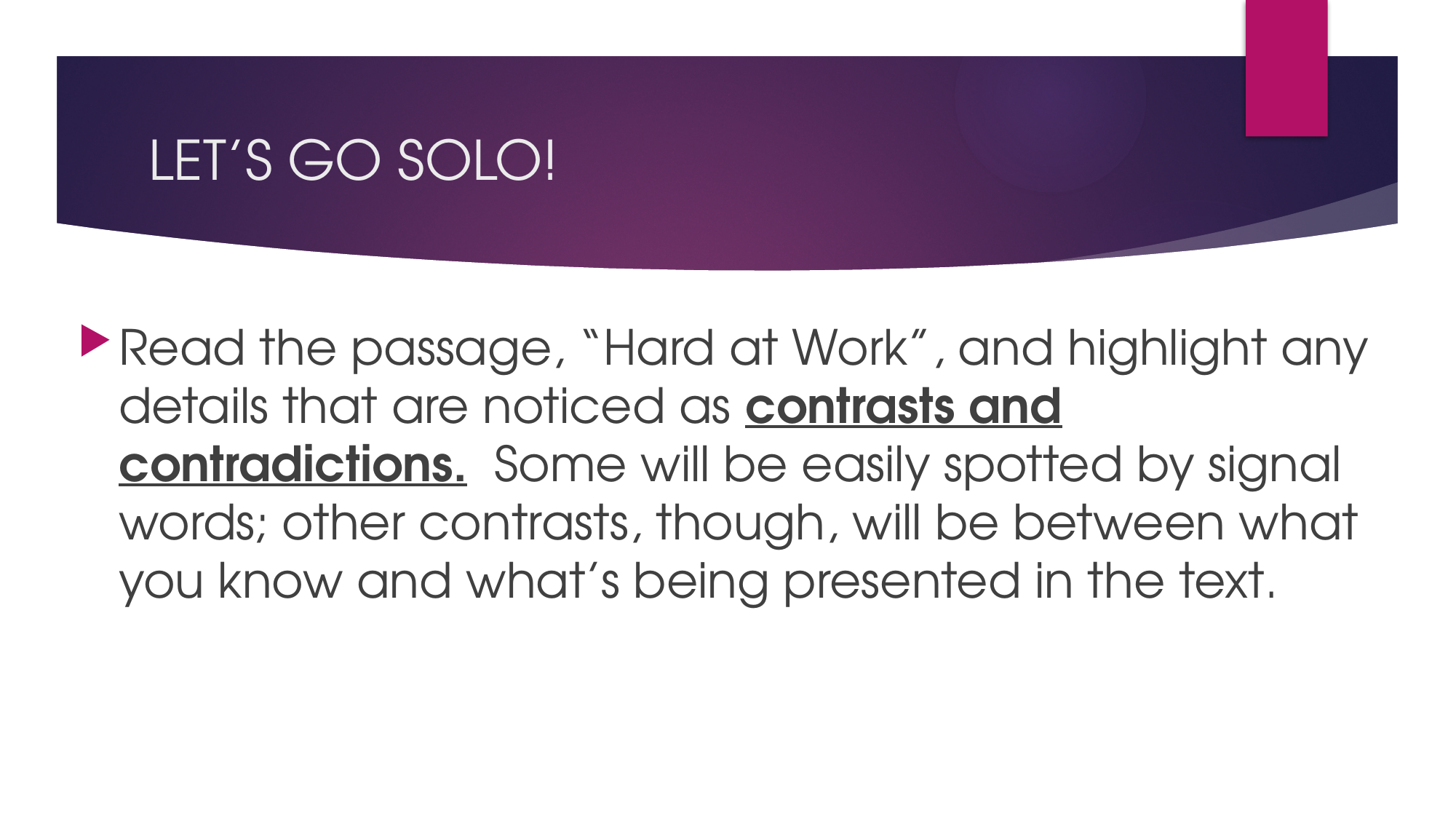

# LET’S GO SOLO!
Read the passage, “Hard at Work”, and highlight any details that are noticed as contrasts and contradictions.  Some will be easily spotted by signal words; other contrasts, though, will be between what you know and what’s being presented in the text.